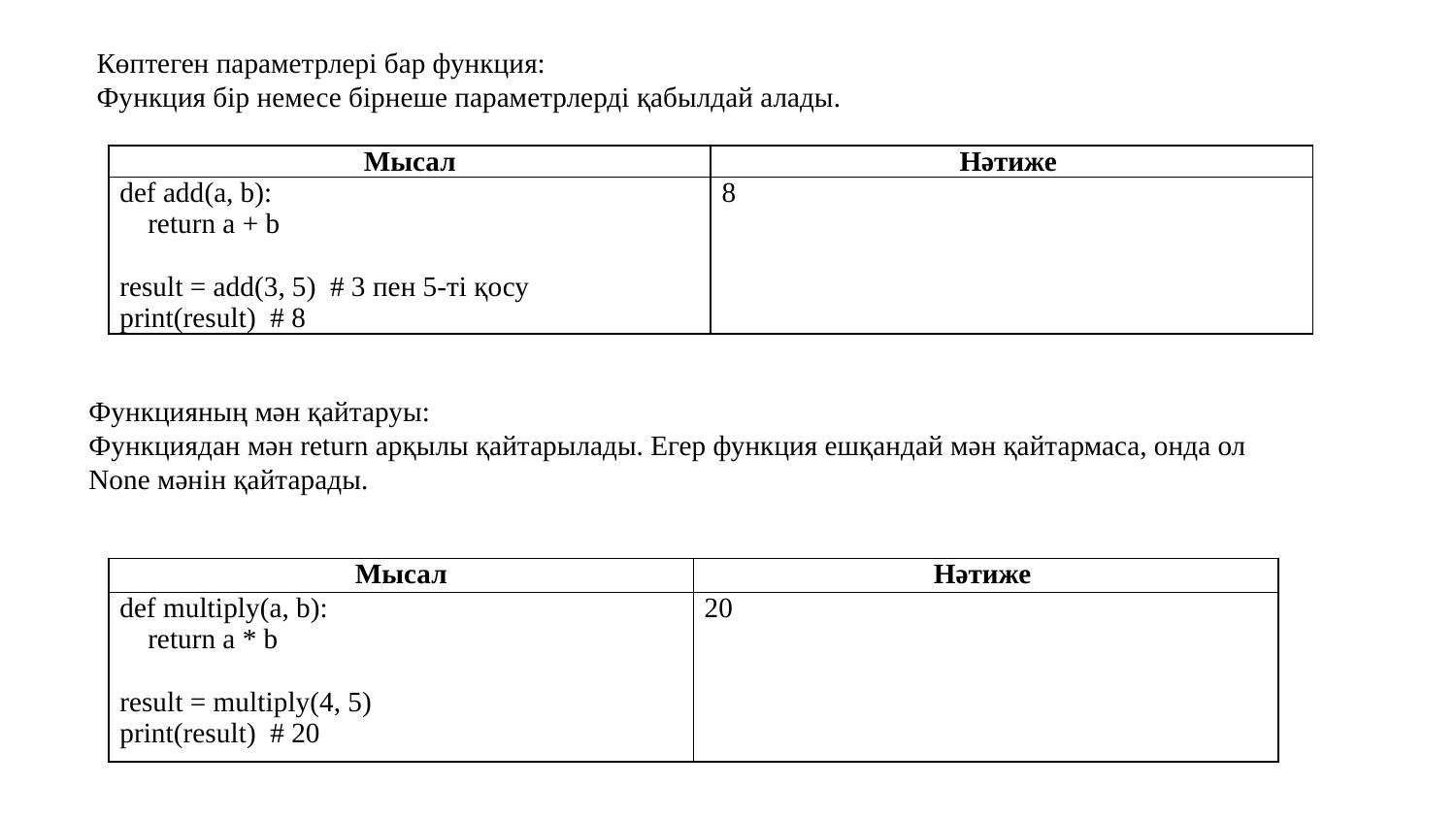

Көптеген параметрлері бар функция:
Функция бір немесе бірнеше параметрлерді қабылдай алады.
| Мысал | Нәтиже |
| --- | --- |
| def add(a, b): return a + b result = add(3, 5) # 3 пен 5-ті қосу print(result) # 8 | 8 |
Функцияның мән қайтаруы:
Функциядан мән return арқылы қайтарылады. Егер функция ешқандай мән қайтармаса, онда ол None мәнін қайтарады.
| Мысал | Нәтиже |
| --- | --- |
| def multiply(a, b): return a \* b   result = multiply(4, 5) print(result) # 20 | 20 |